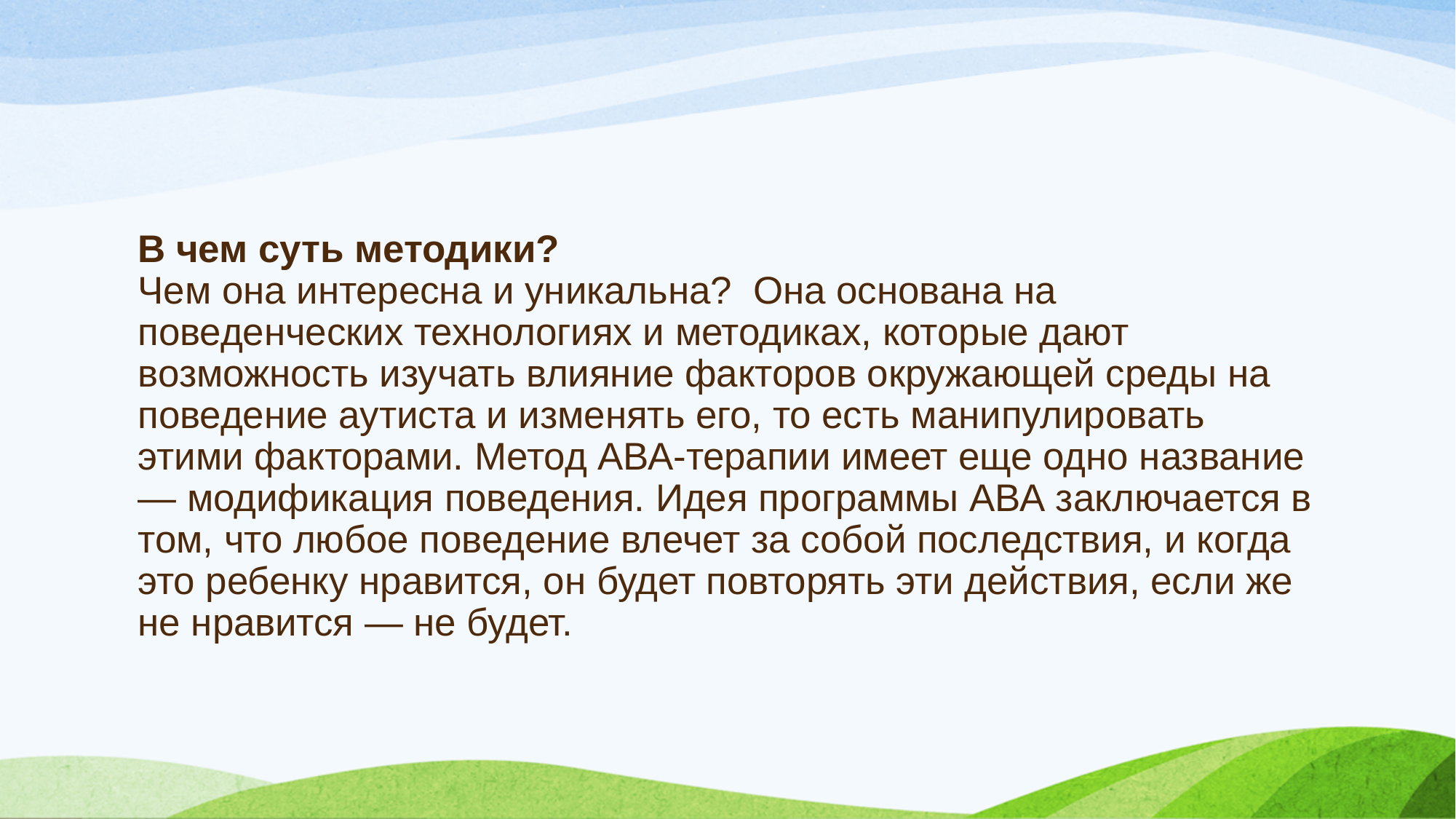

# В чем суть методики? Чем она интересна и уникальна?  Она основана на поведенческих технологиях и методиках, которые дают возможность изучать влияние факторов окружающей среды на поведение аутиста и изменять его, то есть манипулировать этими факторами. Метод АВА-терапии имеет еще одно название — модификация поведения. Идея программы АВА заключается в том, что любое поведение влечет за собой последствия, и когда это ребенку нравится, он будет повторять эти действия, если же не нравится — не будет.